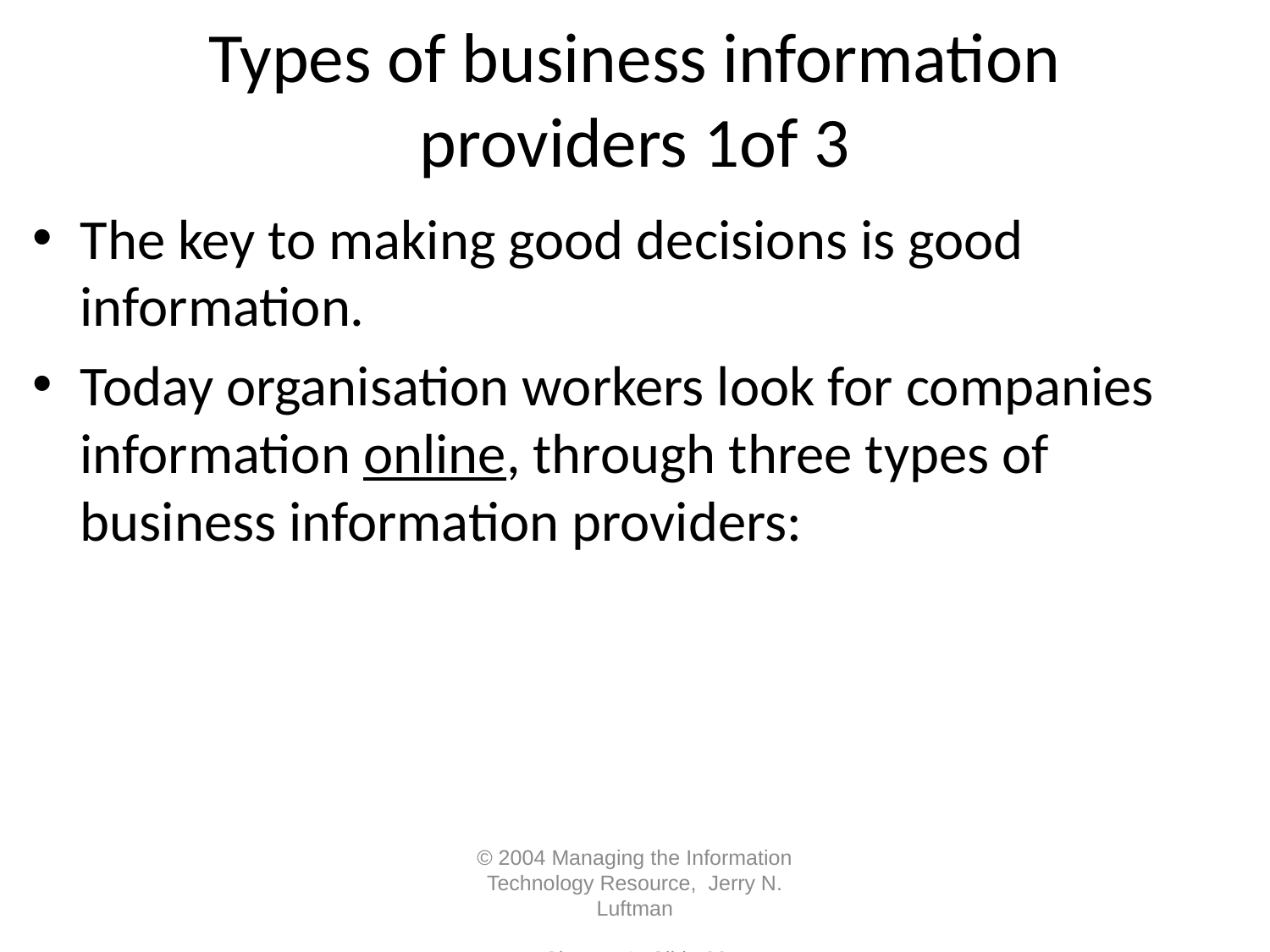

# Types of business information providers 1of 3
The key to making good decisions is good information.
Today organisation workers look for companies information online, through three types of business information providers:
© 2004 Managing the Information Technology Resource,  Jerry N. Luftman	Chapter 1- Slide 23